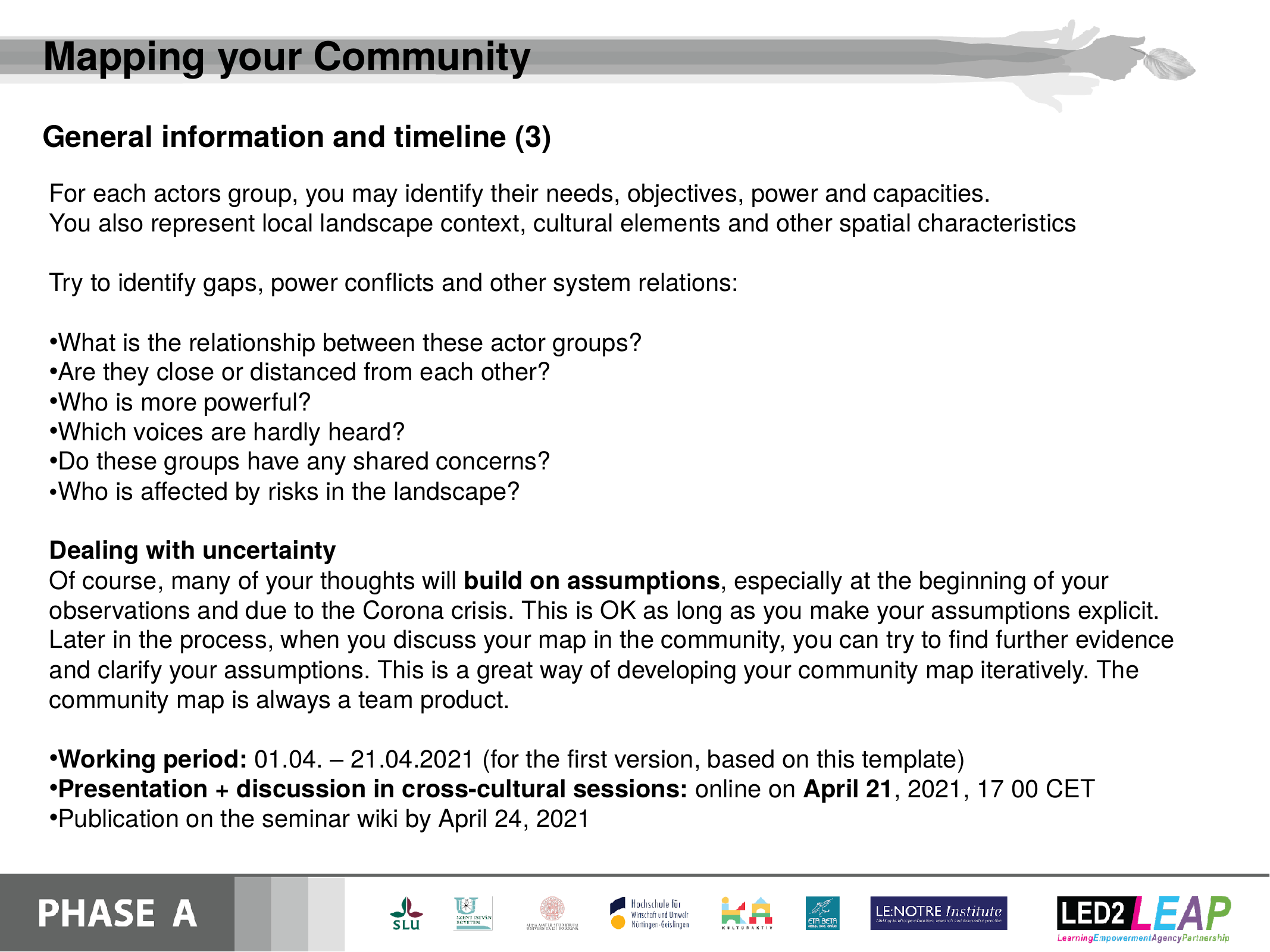

Mapping your Community
General information and timeline (3)
For each actors group, you may identify their needs, objectives, power and capacities.
You also represent local landscape context, cultural elements and other spatial characteristics

Try to identify gaps, power conflicts and other system relations:

What is the relationship between these actor groups?
Are they close or distanced from each other?
Who is more powerful?
Which voices are hardly heard?
Do these groups have any shared concerns?
Who is affected by risks in the landscape?

Dealing with uncertainty
Of course, many of your thoughts will build on assumptions, especially at the beginning of your observations and due to the Corona crisis. This is OK as long as you make your assumptions explicit.
Later in the process, when you discuss your map in the community, you can try to find further evidence and clarify your assumptions. This is a great way of developing your community map iteratively. The community map is always a team product.

Working period: 01.04. – 21.04.2021 (for the first version, based on this template)
Presentation + discussion in cross-cultural sessions: online on April 21, 2021, 17 00 CET
Publication on the seminar wiki by April 24, 2021